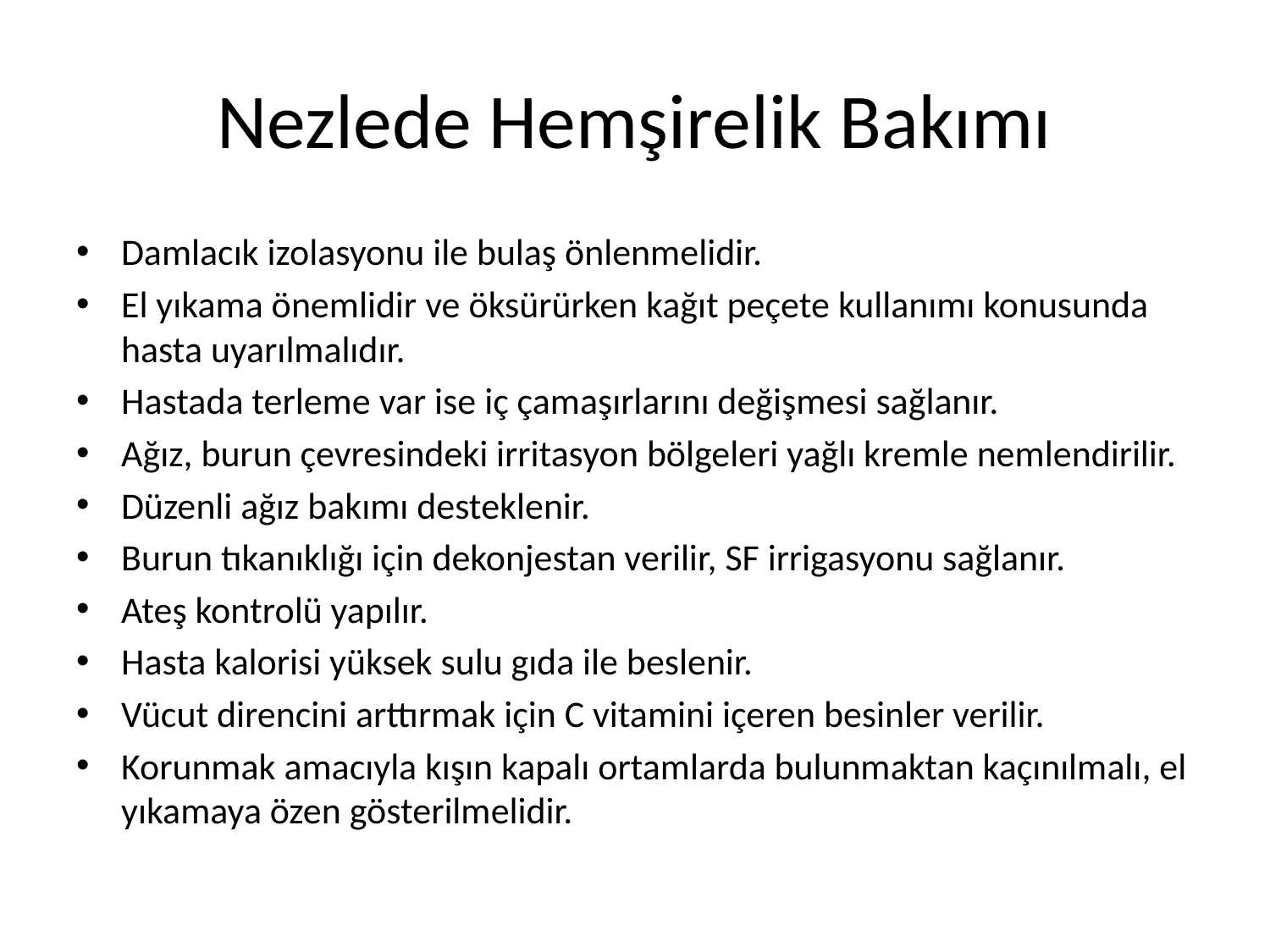

# Nezlede Hemşirelik Bakımı
Damlacık izolasyonu ile bulaş önlenmelidir.
El yıkama önemlidir ve öksürürken kağıt peçete kullanımı konusunda hasta uyarılmalıdır.
Hastada terleme var ise iç çamaşırlarını değişmesi sağlanır.
Ağız, burun çevresindeki irritasyon bölgeleri yağlı kremle nemlendirilir.
Düzenli ağız bakımı desteklenir.
Burun tıkanıklığı için dekonjestan verilir, SF irrigasyonu sağlanır.
Ateş kontrolü yapılır.
Hasta kalorisi yüksek sulu gıda ile beslenir.
Vücut direncini arttırmak için C vitamini içeren besinler verilir.
Korunmak amacıyla kışın kapalı ortamlarda bulunmaktan kaçınılmalı, el yıkamaya özen gösterilmelidir.